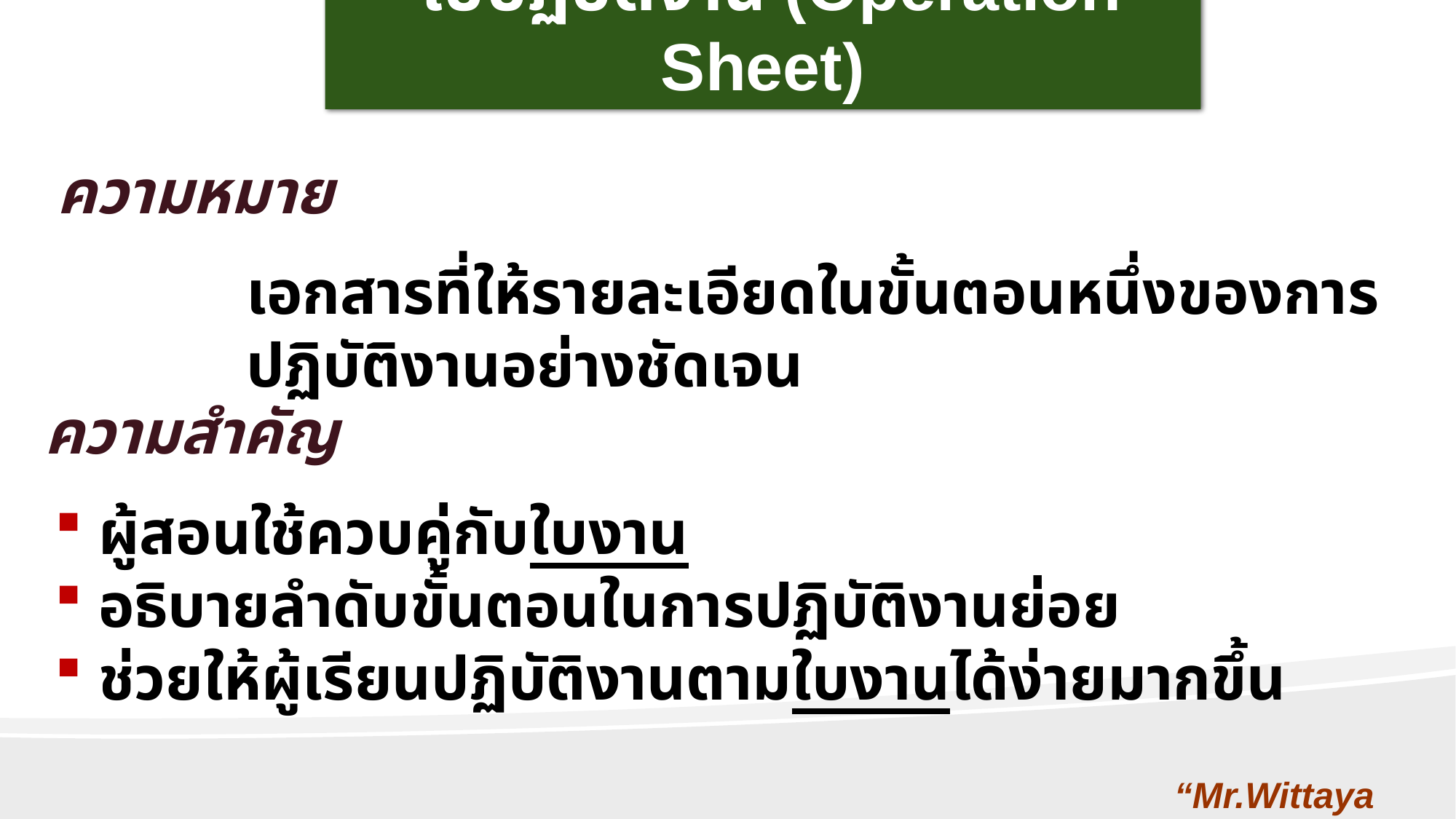

ใบปฏิบัติงาน (Operation Sheet)
ความหมาย
เอกสารที่ให้รายละเอียดในขั้นตอนหนึ่งของการปฏิบัติงานอย่างชัดเจน
ความสำคัญ
ผู้สอนใช้ควบคู่กับใบงาน
อธิบายลำดับขั้นตอนในการปฏิบัติงานย่อย
ช่วยให้ผู้เรียนปฏิบัติงานตามใบงานได้ง่ายมากขึ้น
“Mr.Wittaya  Jaiwithee”